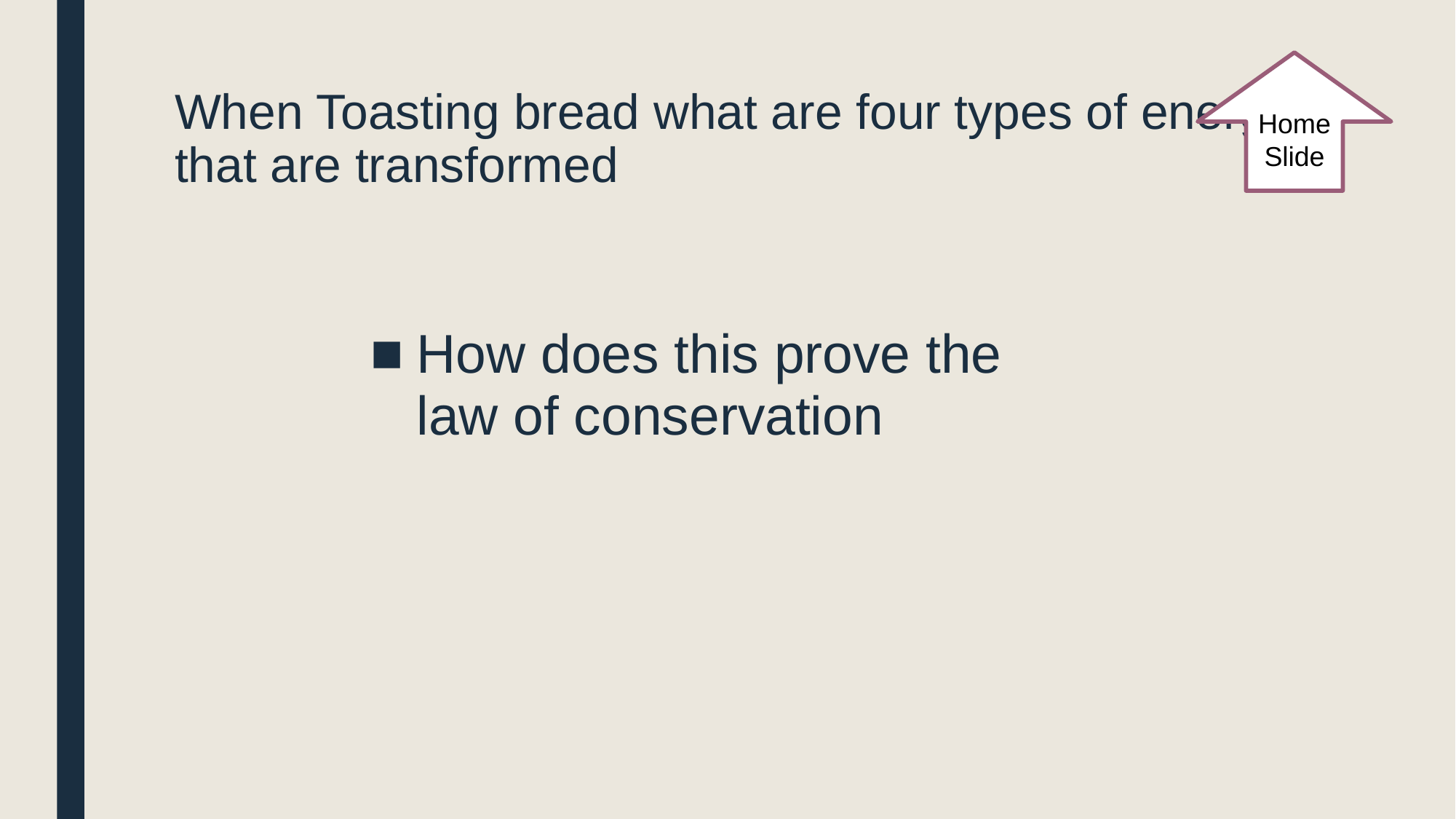

Home Slide
# When Toasting bread what are four types of energy that are transformed
How does this prove the law of conservation